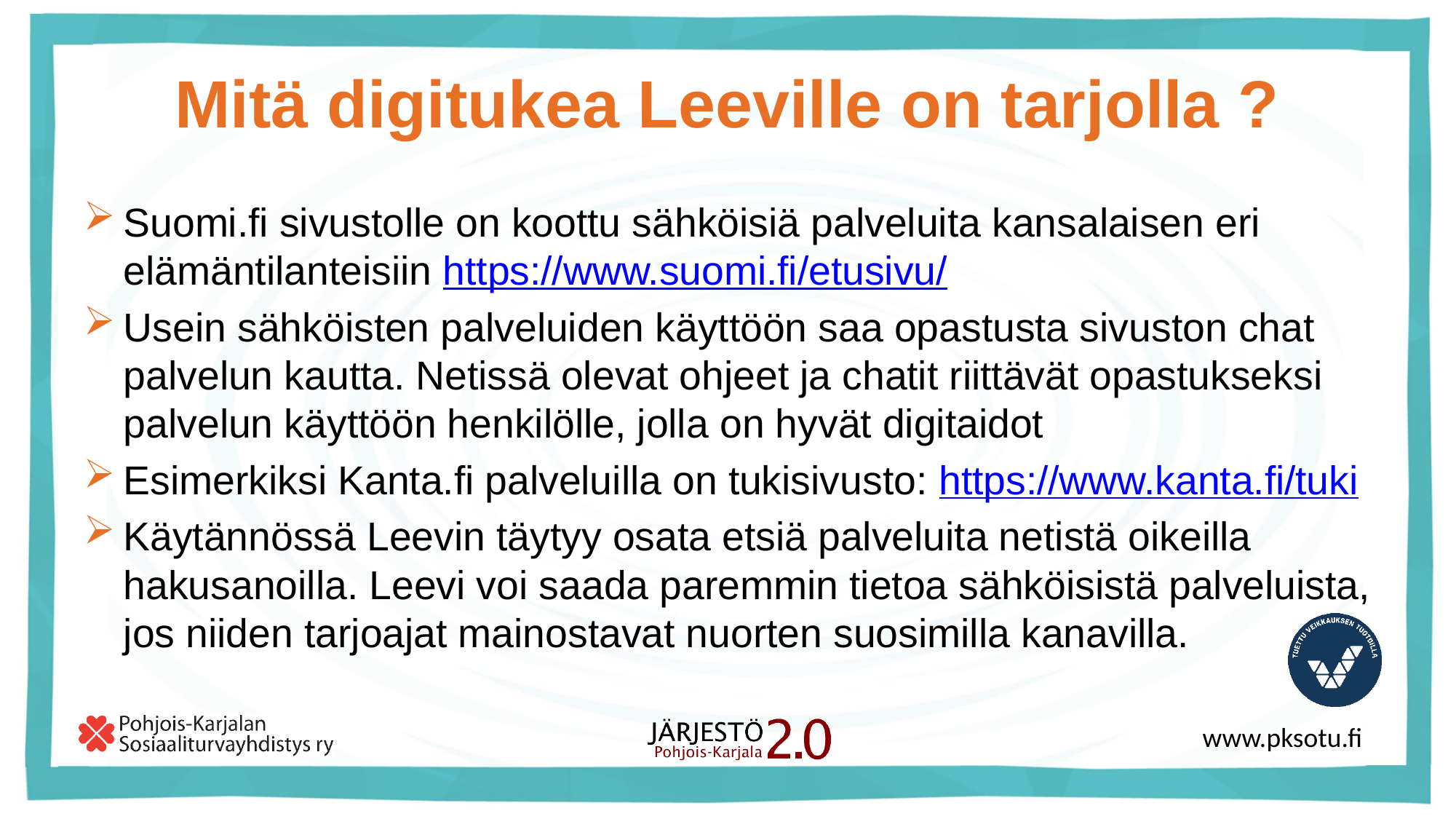

# Mitä digitukea Leeville on tarjolla ?
Suomi.fi sivustolle on koottu sähköisiä palveluita kansalaisen eri elämäntilanteisiin https://www.suomi.fi/etusivu/
Usein sähköisten palveluiden käyttöön saa opastusta sivuston chat palvelun kautta. Netissä olevat ohjeet ja chatit riittävät opastukseksi palvelun käyttöön henkilölle, jolla on hyvät digitaidot
Esimerkiksi Kanta.fi palveluilla on tukisivusto: https://www.kanta.fi/tuki
Käytännössä Leevin täytyy osata etsiä palveluita netistä oikeilla hakusanoilla. Leevi voi saada paremmin tietoa sähköisistä palveluista, jos niiden tarjoajat mainostavat nuorten suosimilla kanavilla.